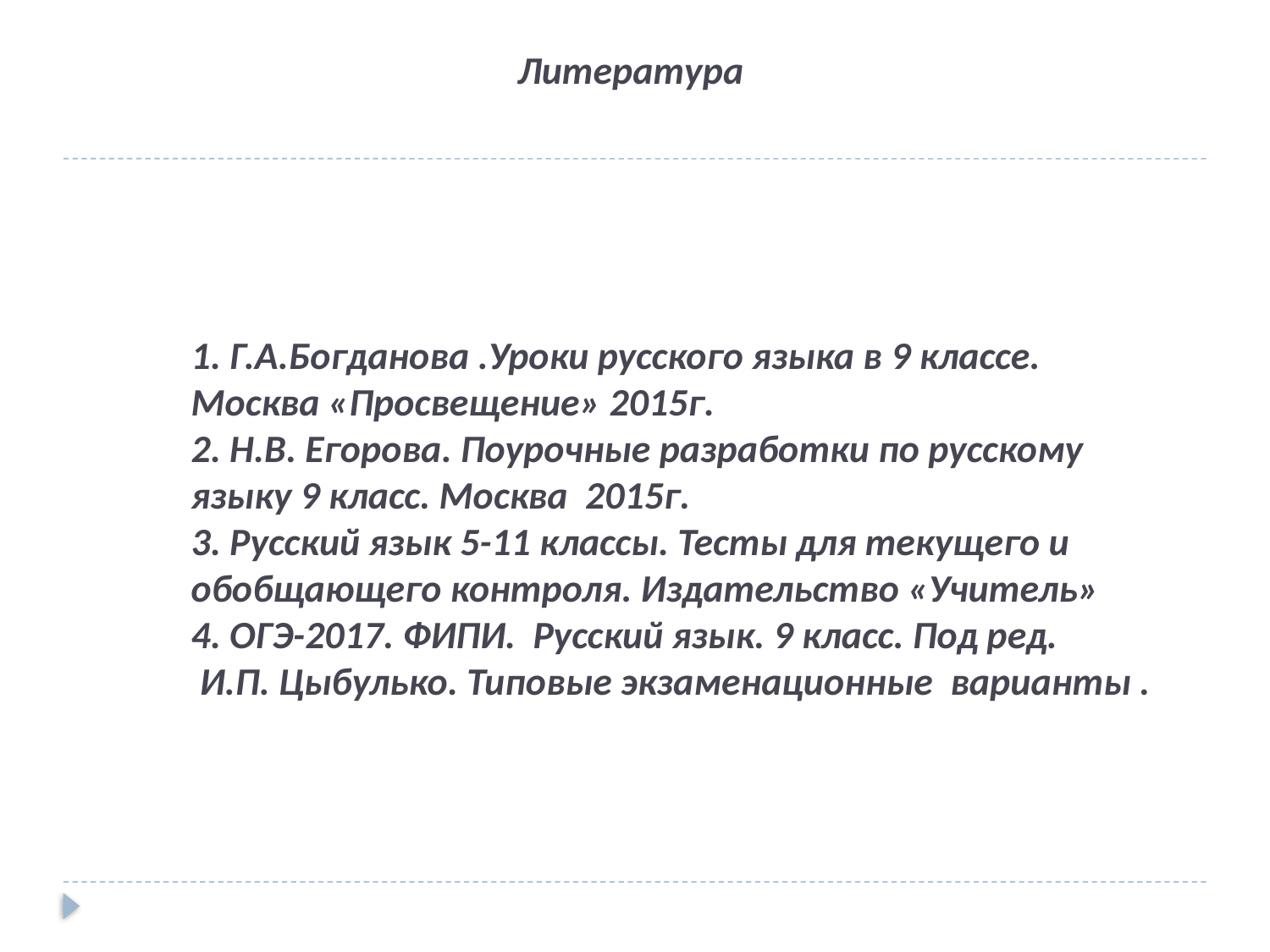

Литература
# 1. Г.А.Богданова .Уроки русского языка в 9 классе. Москва «Просвещение» 2015г. 2. Н.В. Егорова. Поурочные разработки по русскому языку 9 класс. Москва  2015г. 3. Русский язык 5-11 классы. Тесты для текущего и обобщающего контроля. Издательство «Учитель» 4. ОГЭ-2017. ФИПИ.  Русский язык. 9 класс. Под ред. И.П. Цыбулько. Типовые экзаменационные  варианты .